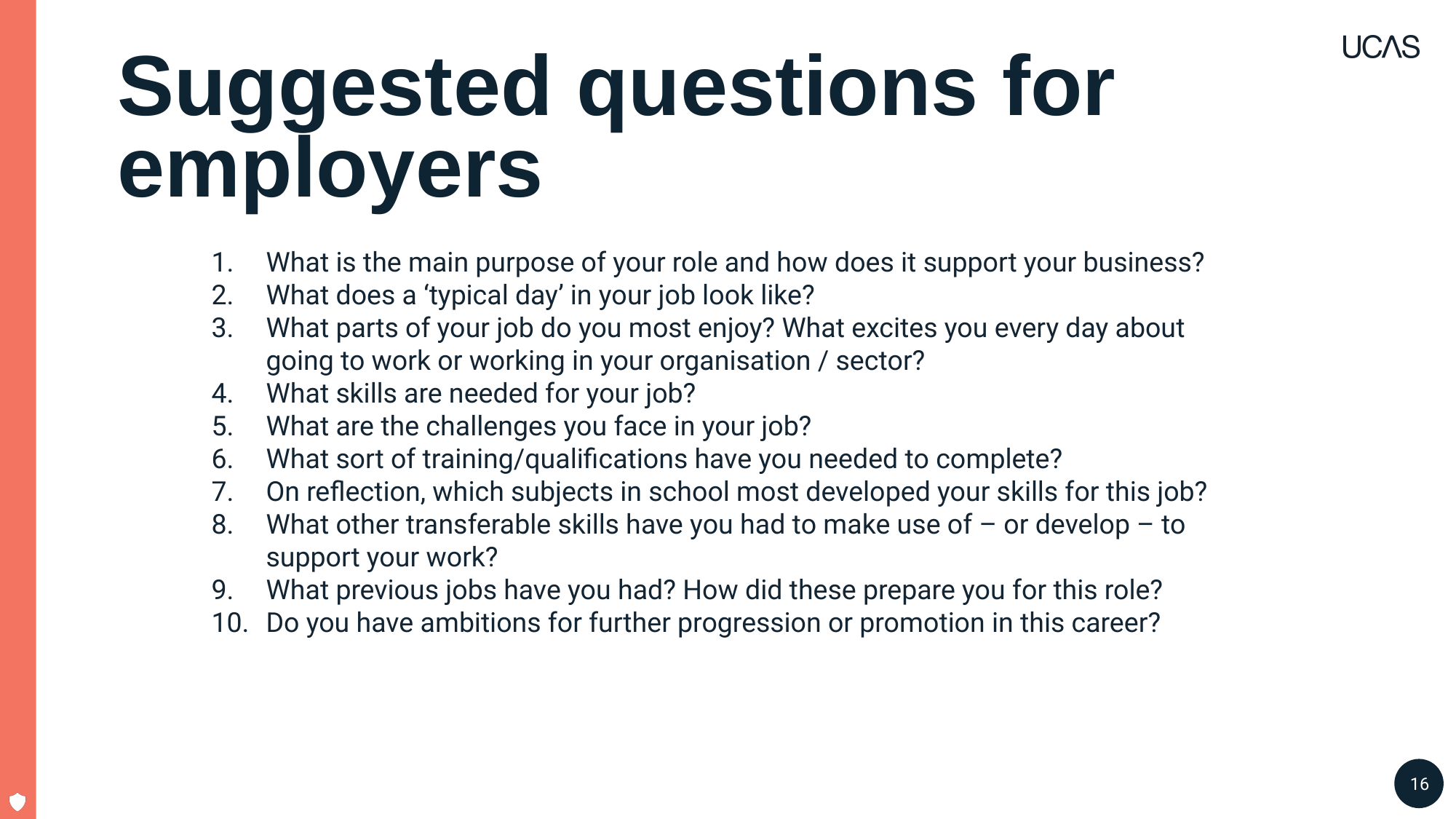

# Suggested questions for employers
What is the main purpose of your role and how does it support your business?
What does a ‘typical day’ in your job look like?
What parts of your job do you most enjoy? What excites you every day about going to work or working in your organisation / sector?
What skills are needed for your job?
What are the challenges you face in your job?
What sort of training/qualifications have you needed to complete?
On reflection, which subjects in school most developed your skills for this job?
What other transferable skills have you had to make use of – or develop – to support your work?
What previous jobs have you had? How did these prepare you for this role?
Do you have ambitions for further progression or promotion in this career?